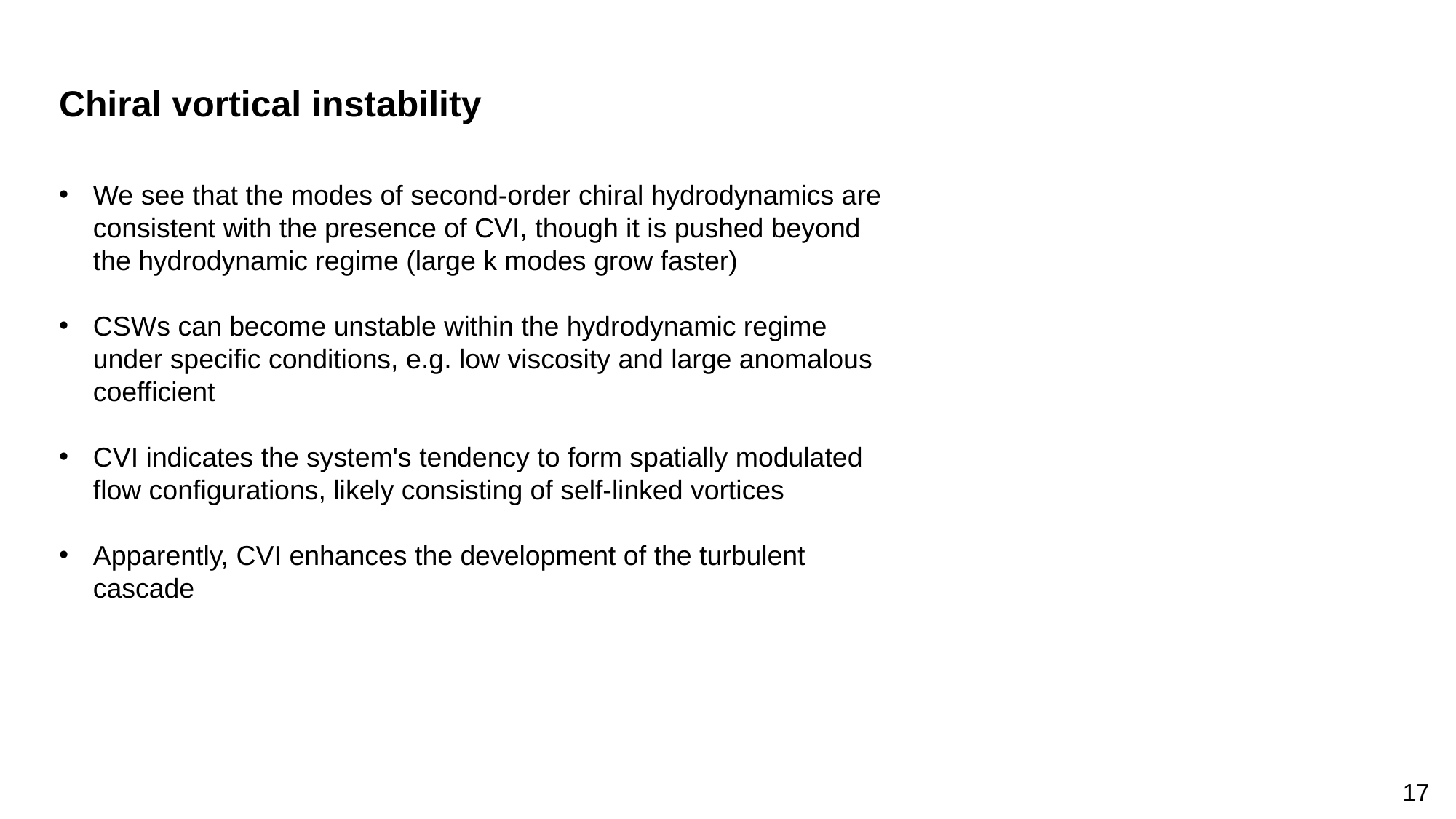

Chiral vortical instability
We see that the modes of second-order chiral hydrodynamics are consistent with the presence of CVI, though it is pushed beyond the hydrodynamic regime (large k modes grow faster)

CSWs can become unstable within the hydrodynamic regime under specific conditions, e.g. low viscosity and large anomalous coefficient

CVI indicates the system's tendency to form spatially modulated flow configurations, likely consisting of self-linked vortices

Apparently, CVI enhances the development of the turbulent cascade
17